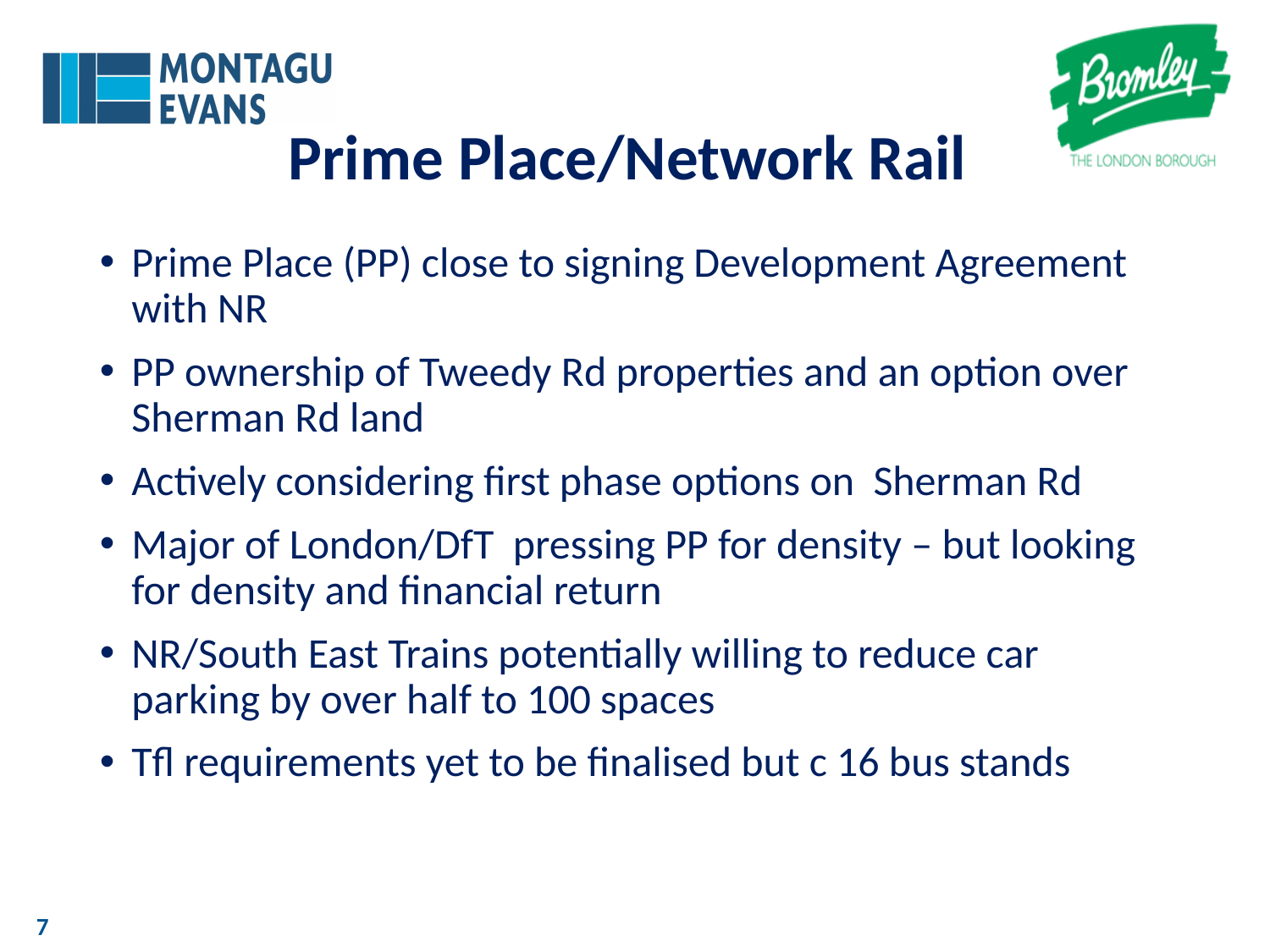

# Prime Place/Network Rail
Prime Place (PP) close to signing Development Agreement with NR
PP ownership of Tweedy Rd properties and an option over Sherman Rd land
Actively considering first phase options on  Sherman Rd
Major of London/DfT  pressing PP for density – but looking for density and financial return
NR/South East Trains potentially willing to reduce car parking by over half to 100 spaces
Tfl requirements yet to be finalised but c 16 bus stands
7